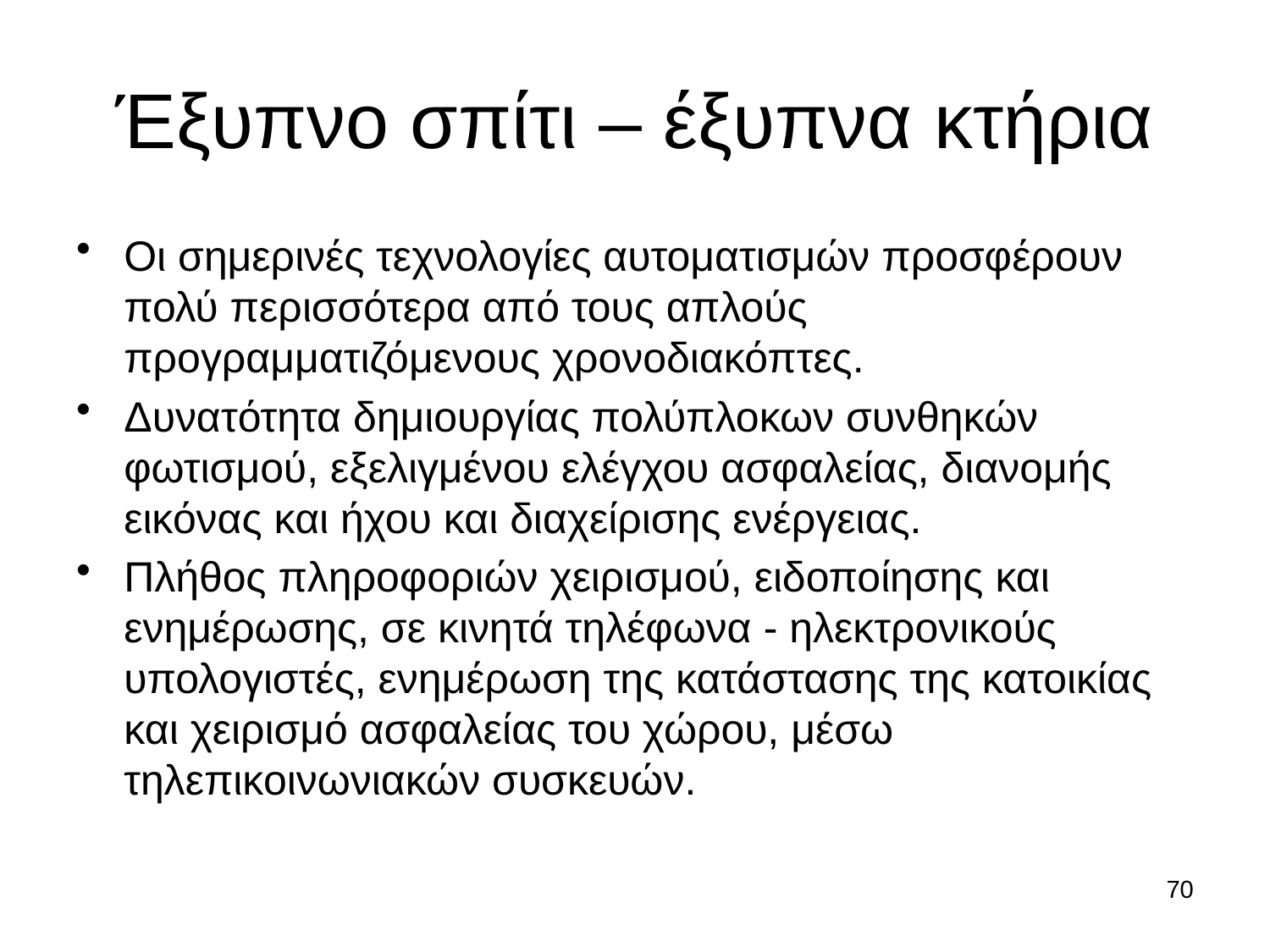

# Έξυπνο σπίτι – έξυπνα κτήρια
Οι σημερινές τεχνολογίες αυτοματισμών προσφέρουν πολύ περισσότερα από τους απλούς προγραμματιζόμενους χρονοδιακόπτες.
Δυνατότητα δημιουργίας πολύπλοκων συνθηκών φωτισμού, εξελιγμένου ελέγχου ασφαλείας, διανομής εικόνας και ήχου και διαχείρισης ενέργειας.
Πλήθος πληροφοριών χειρισμού, ειδοποίησης και ενημέρωσης, σε κινητά τηλέφωνα - ηλεκτρονικούς υπολογιστές, ενημέρωση της κατάστασης της κατοικίας και χειρισμό ασφαλείας του χώρου, μέσω τηλεπικοινωνιακών συσκευών.

70